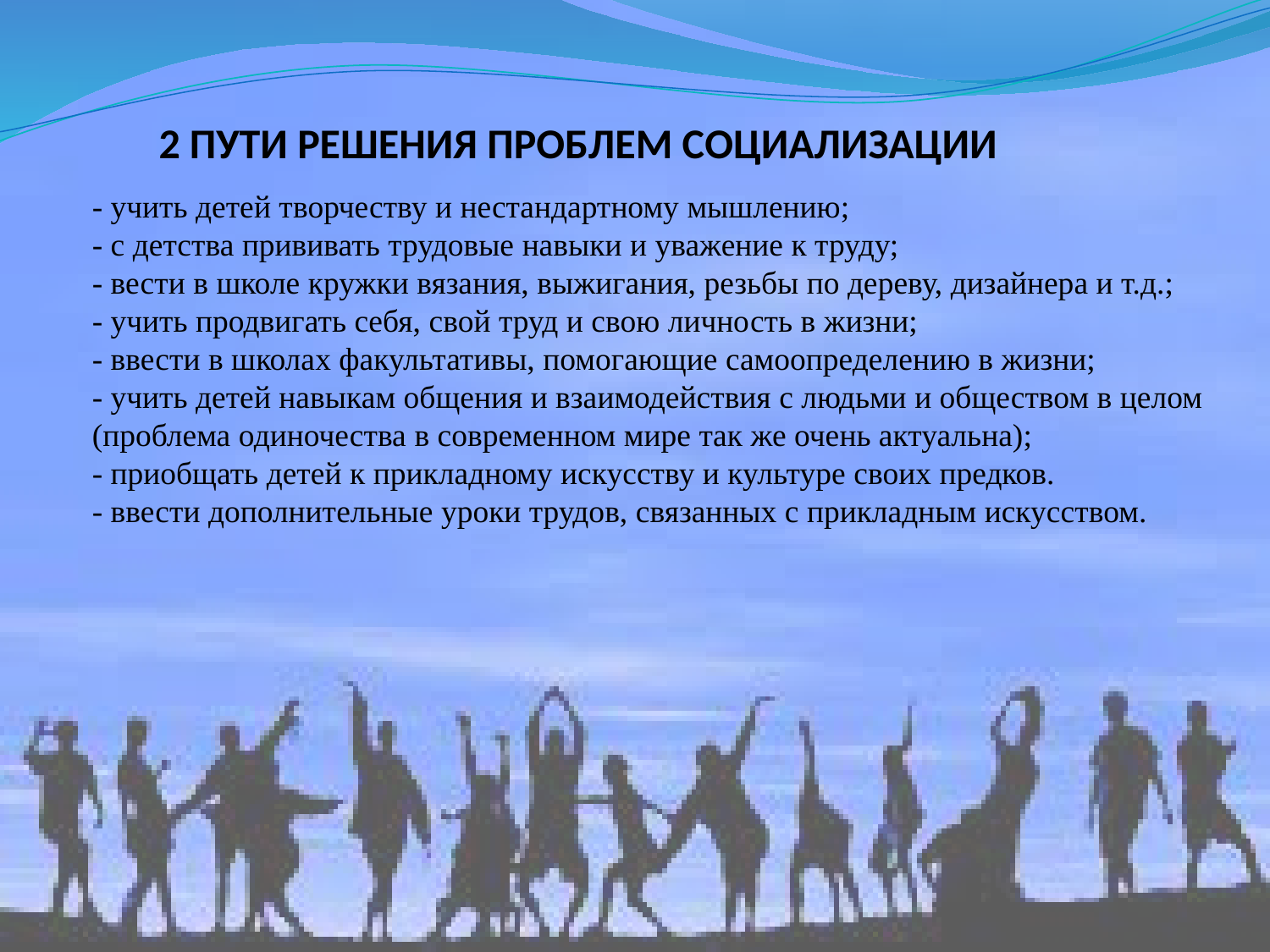

# 2 ПУТИ РЕШЕНИЯ ПРОБЛЕМ СОЦИАЛИЗАЦИИ
- учить детей творчеству и нестандартному мышлению;
- с детства прививать трудовые навыки и уважение к труду;
- вести в школе кружки вязания, выжигания, резьбы по дереву, дизайнера и т.д.;
- учить продвигать себя, свой труд и свою личность в жизни;
- ввести в школах факультативы, помогающие самоопределению в жизни;
- учить детей навыкам общения и взаимодействия с людьми и обществом в целом (проблема одиночества в современном мире так же очень актуальна);
- приобщать детей к прикладному искусству и культуре своих предков.
- ввести дополнительные уроки трудов, связанных с прикладным искусством.